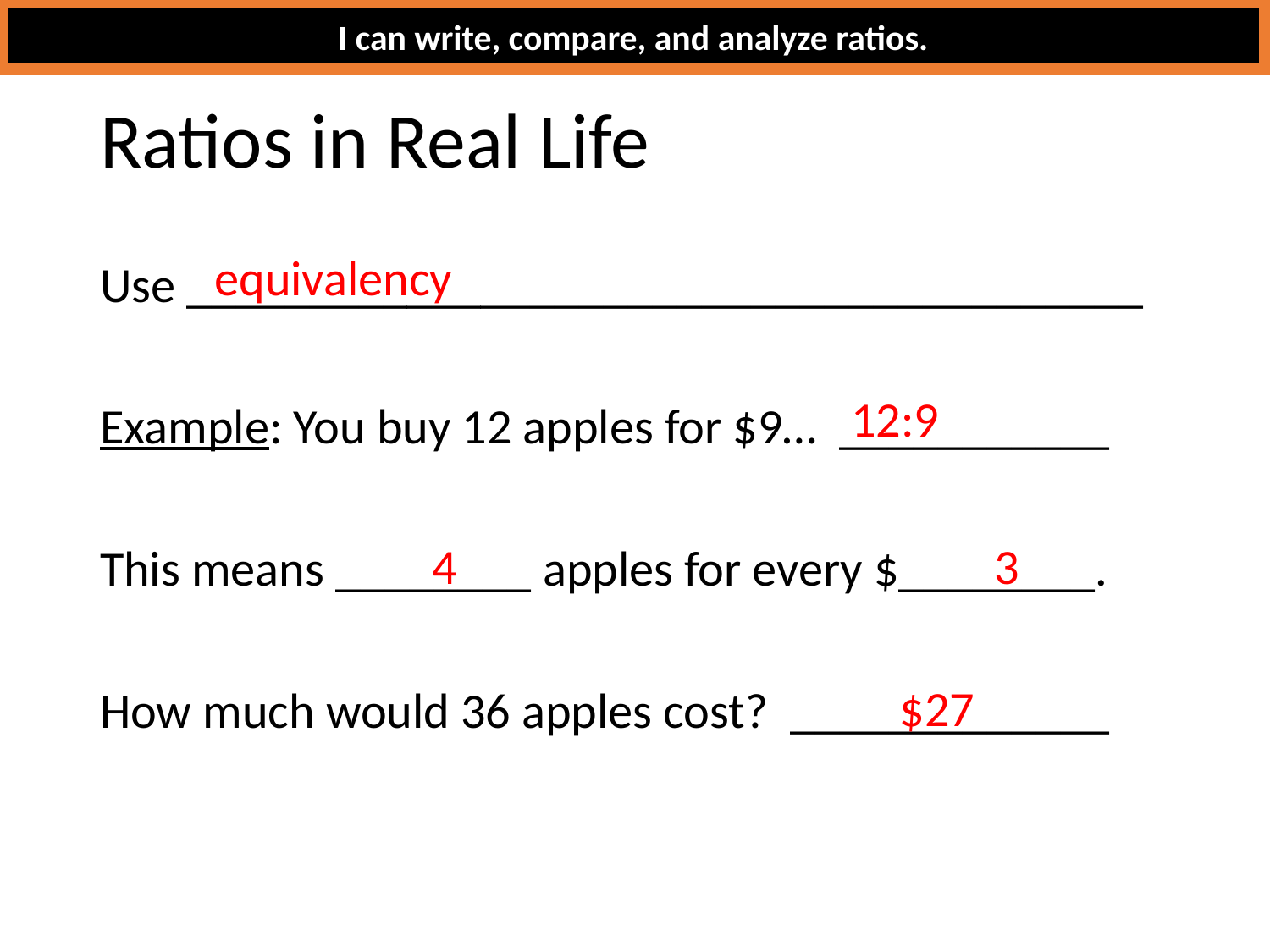

I can write, compare, and analyze ratios.
# Ratios in Real Life
equivalency
Use _______________________________________

Example: You buy 12 apples for $9…  ___________

This means ________ apples for every $________.

How much would 36 apples cost?  _____________

12:9
4                                                3
$27